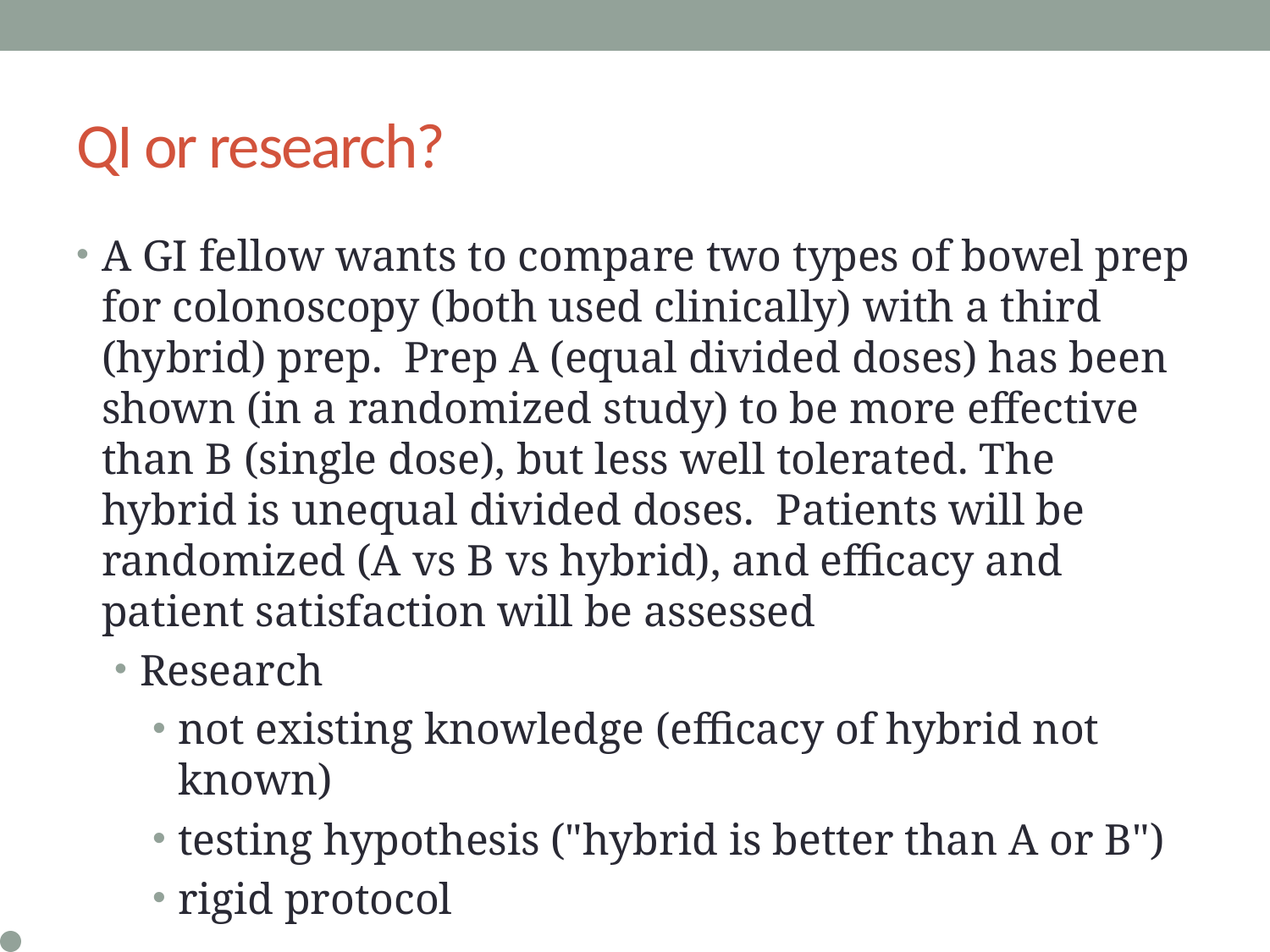

# QI or research?
A GI fellow wants to compare two types of bowel prep for colonoscopy (both used clinically) with a third (hybrid) prep.  Prep A (equal divided doses) has been shown (in a randomized study) to be more effective than B (single dose), but less well tolerated. The hybrid is unequal divided doses.  Patients will be randomized (A vs B vs hybrid), and efficacy and patient satisfaction will be assessed
Research
not existing knowledge (efficacy of hybrid not known)
testing hypothesis ("hybrid is better than A or B")
rigid protocol